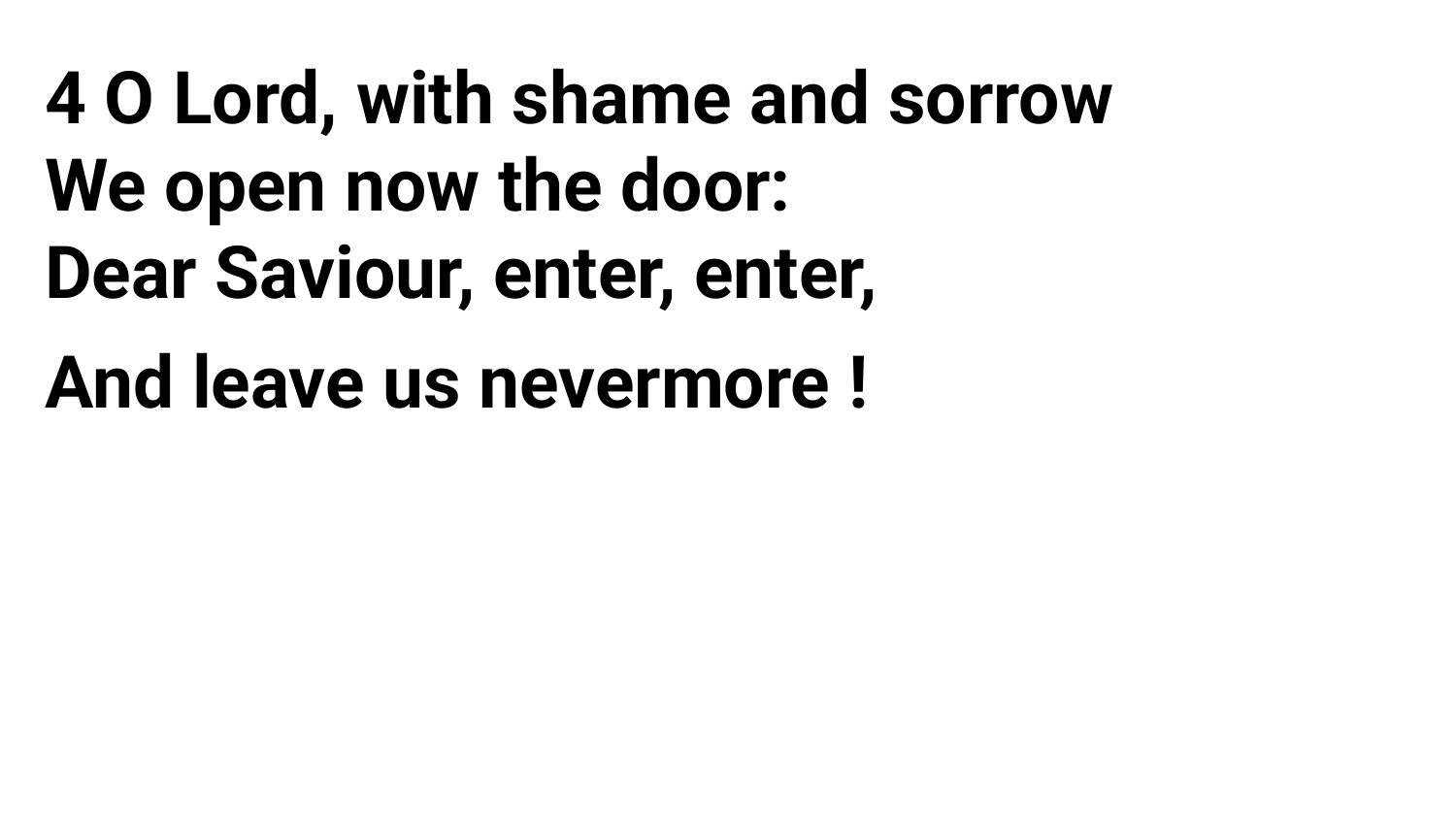

4 O Lord, with shame and sorrow
We open now the door:
Dear Saviour, enter, enter,
And leave us nevermore !